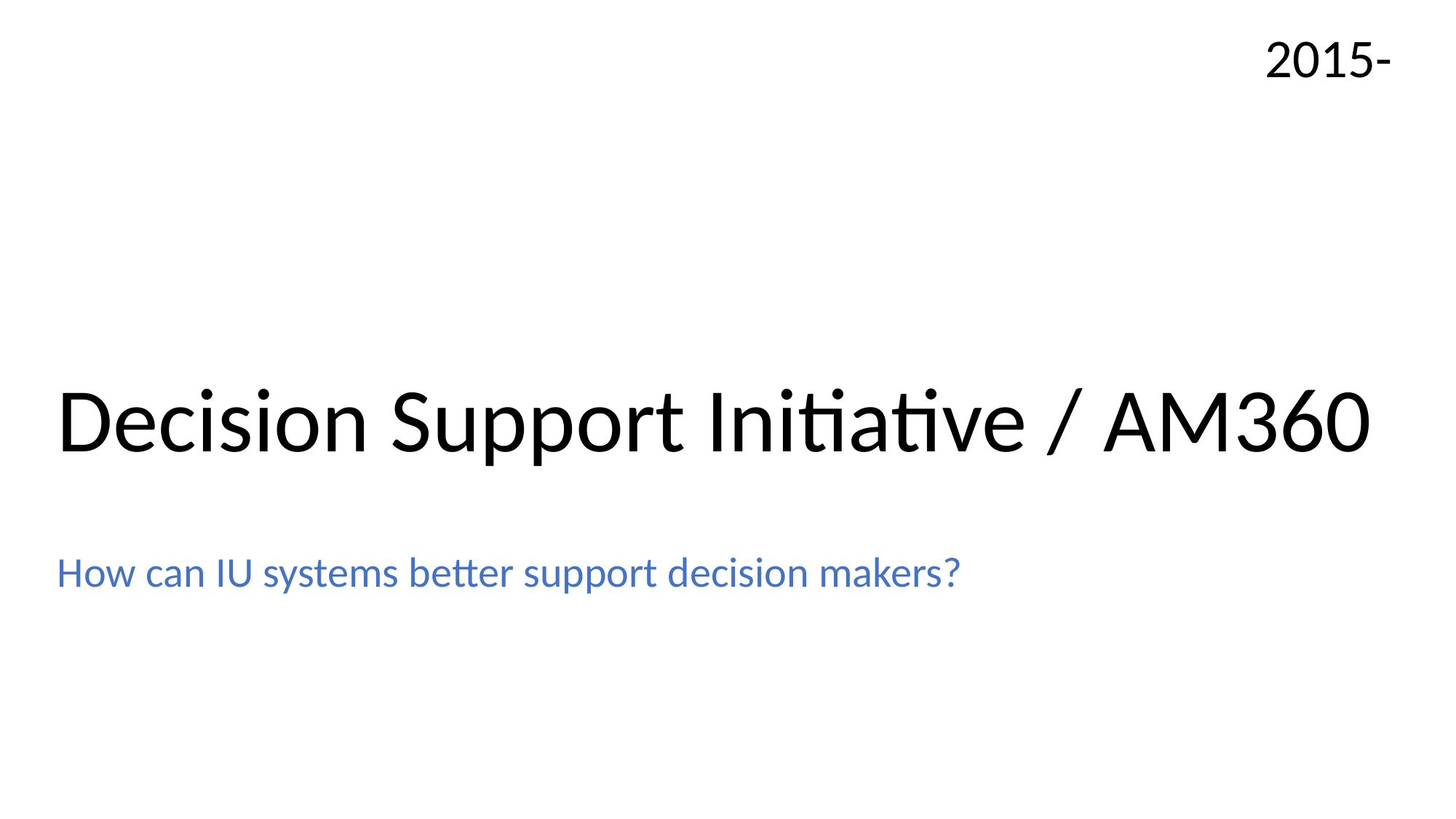

2015-
# Decision Support Initiative / AM360
How can IU systems better support decision makers?